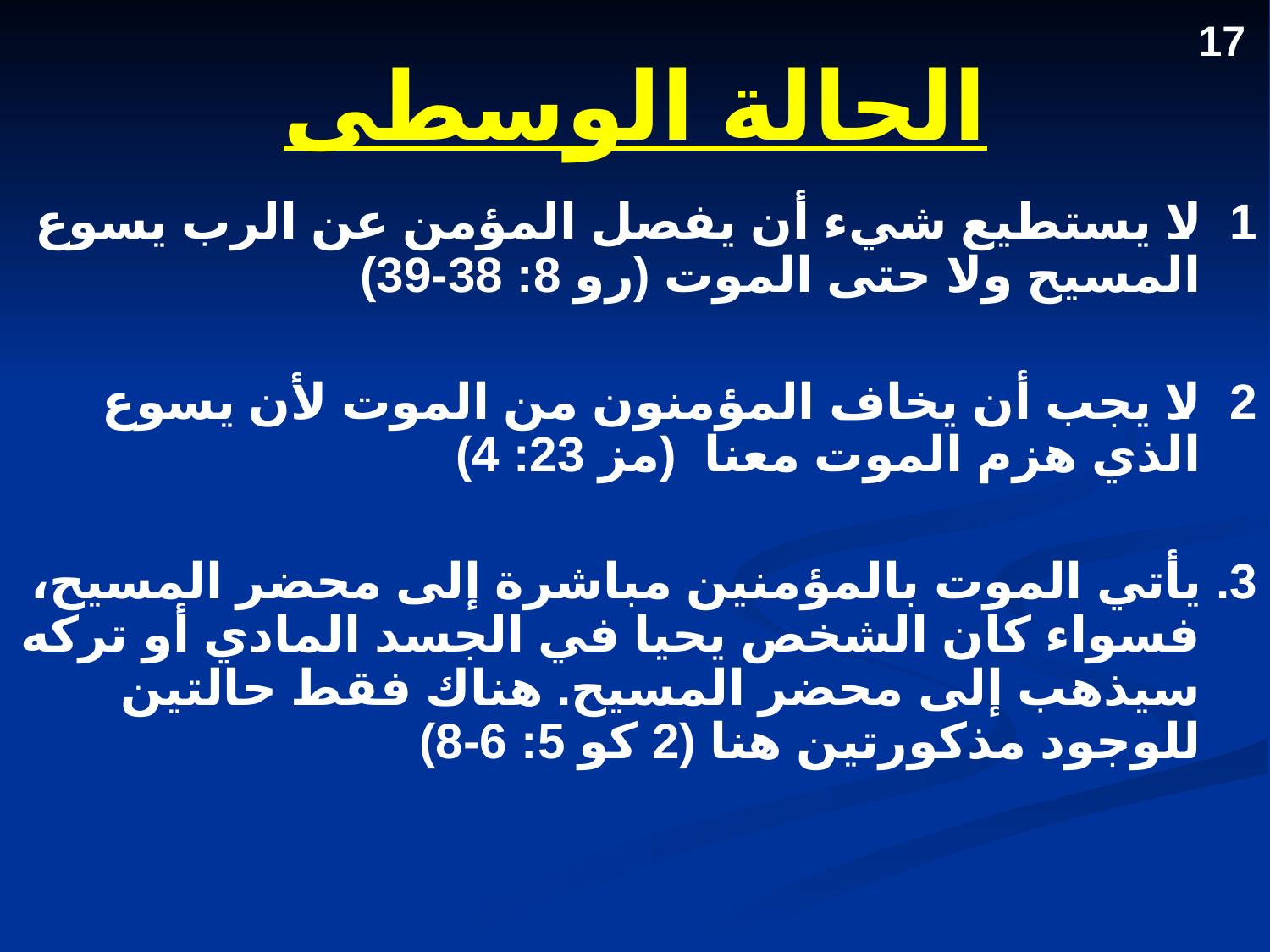

# الحالة الوسطى
17
1. لا يستطيع شيء أن يفصل المؤمن عن الرب يسوع المسيح ولا حتى الموت (رو 8: 38-39)

2. لا يجب أن يخاف المؤمنون من الموت لأن يسوع الذي هزم الموت معنا  (مز 23: 4)

3. يأتي الموت بالمؤمنين مباشرة إلى محضر المسيح، فسواء كان الشخص يحيا في الجسد المادي أو تركه سيذهب إلى محضر المسيح. هناك فقط حالتين للوجود مذكورتين هنا (2 كو 5: 6-8)